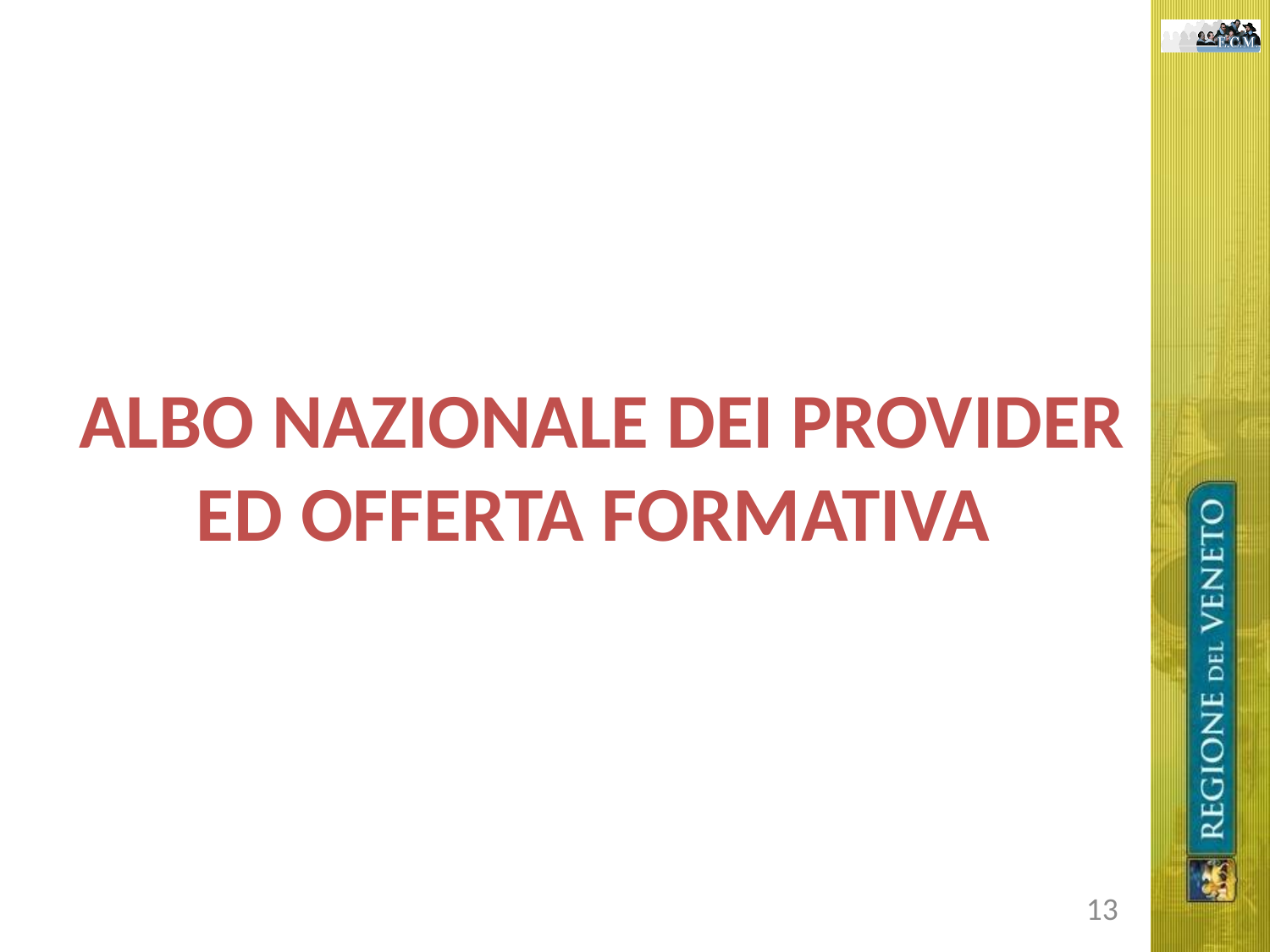

# ALBO NAZIONALE DEI PROVIDER ED OFFERTA FORMATIVA
13